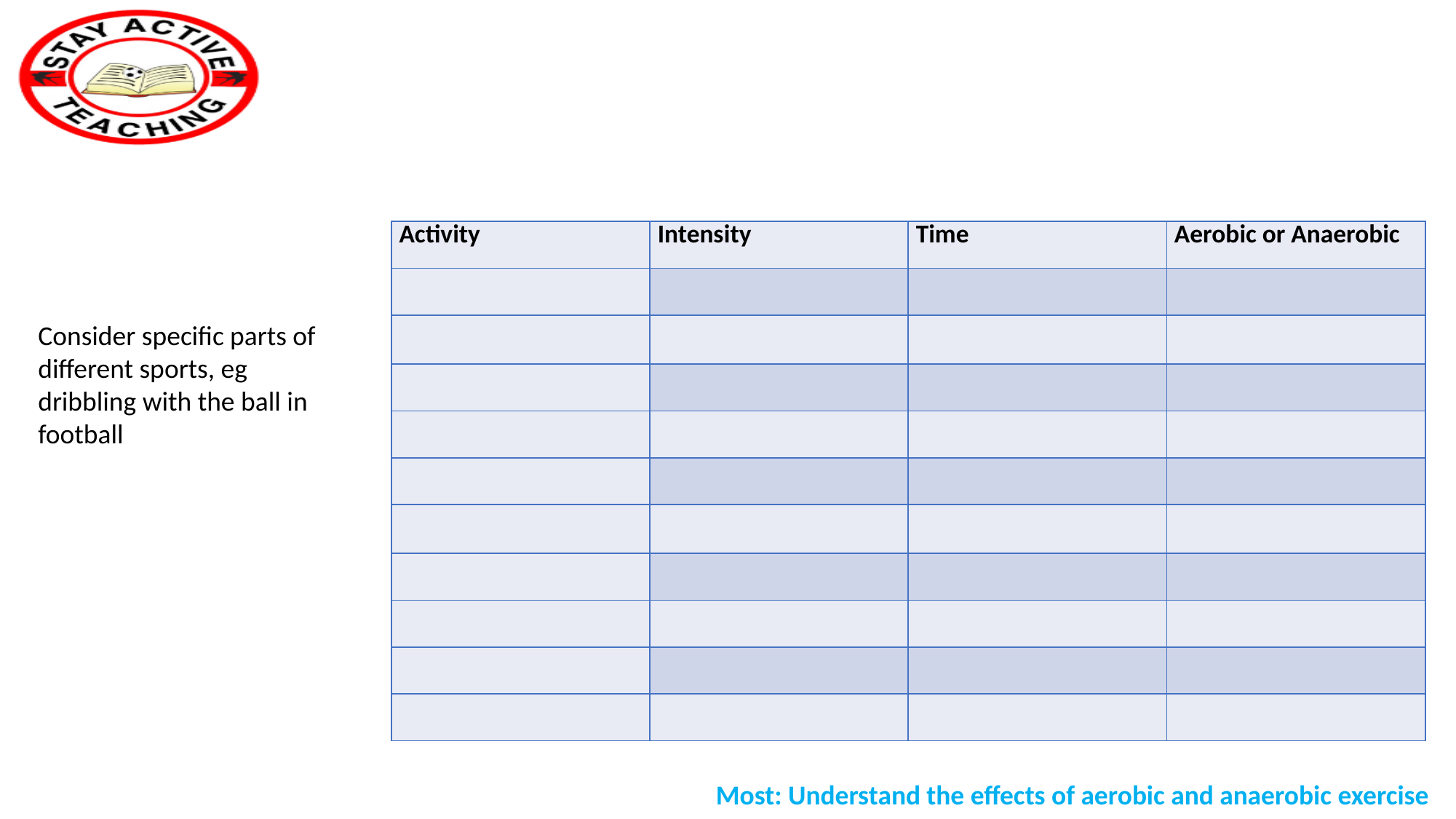

| Activity | Intensity | Time | Aerobic or Anaerobic |
| --- | --- | --- | --- |
|  |  |  |  |
|  |  |  |  |
|  |  |  |  |
|  |  |  |  |
|  |  |  |  |
|  |  |  |  |
|  |  |  |  |
|  |  |  |  |
|  |  |  |  |
|  |  |  |  |
Consider specific parts of different sports, eg dribbling with the ball in football
Most: Understand the effects of aerobic and anaerobic exercise